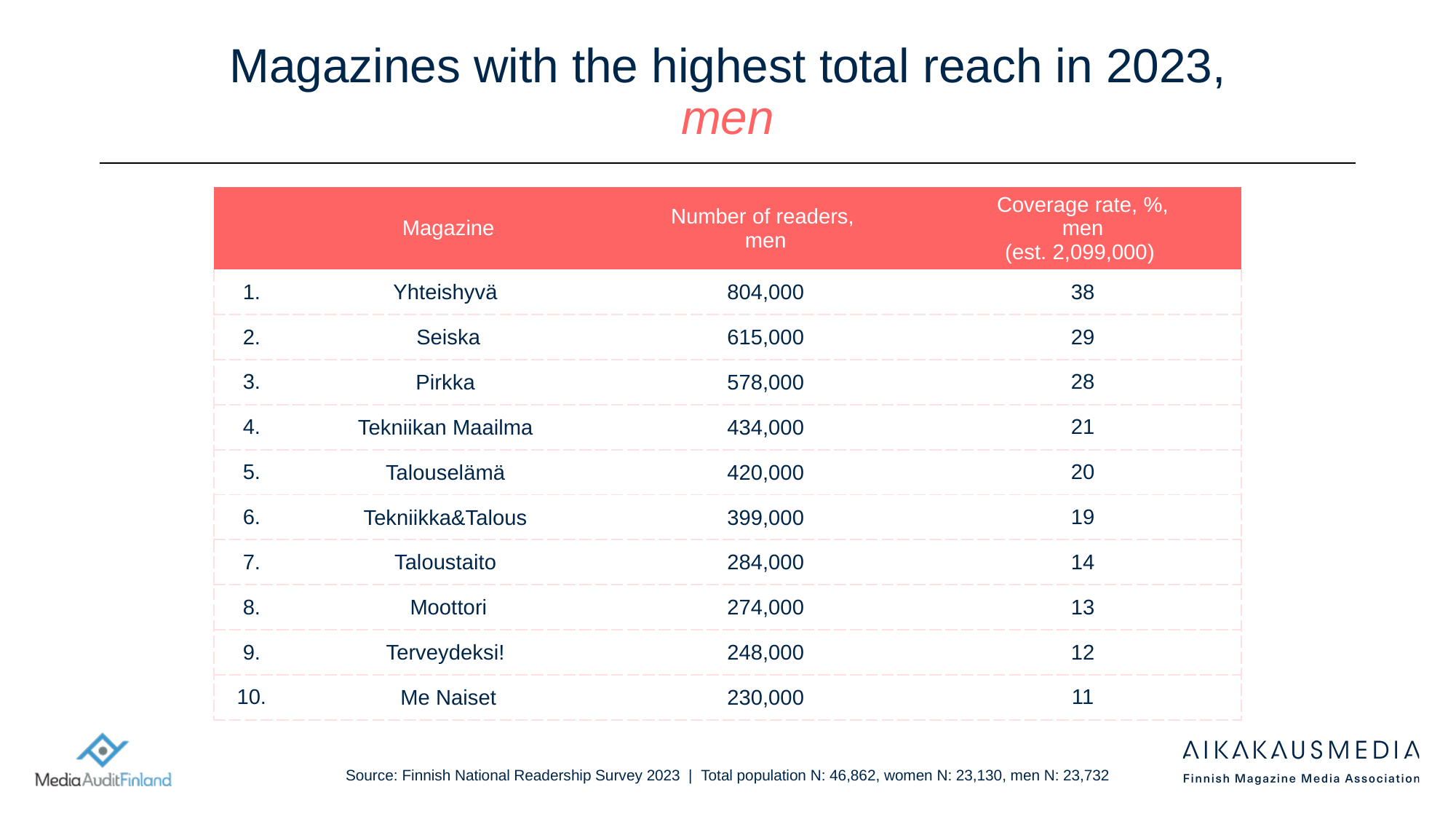

# Magazines with the highest total reach in 2023, men
|  | Magazine | Number of readers, men | Coverage rate, %, men (est. 2,099,000) |
| --- | --- | --- | --- |
| 1. | Yhteishyvä | 804,000 | 38 |
| 2. | Seiska | 615,000 | 29 |
| 3. | Pirkka | 578,000 | 28 |
| 4. | Tekniikan Maailma | 434,000 | 21 |
| 5. | Talouselämä | 420,000 | 20 |
| 6. | Tekniikka&Talous | 399,000 | 19 |
| 7. | Taloustaito | 284,000 | 14 |
| 8. | Moottori | 274,000 | 13 |
| 9. | Terveydeksi! | 248,000 | 12 |
| 10. | Me Naiset | 230,000 | 11 |
Source: Finnish National Readership Survey 2023  |  Total population N: 46,862, women N: 23,130, men N: 23,732